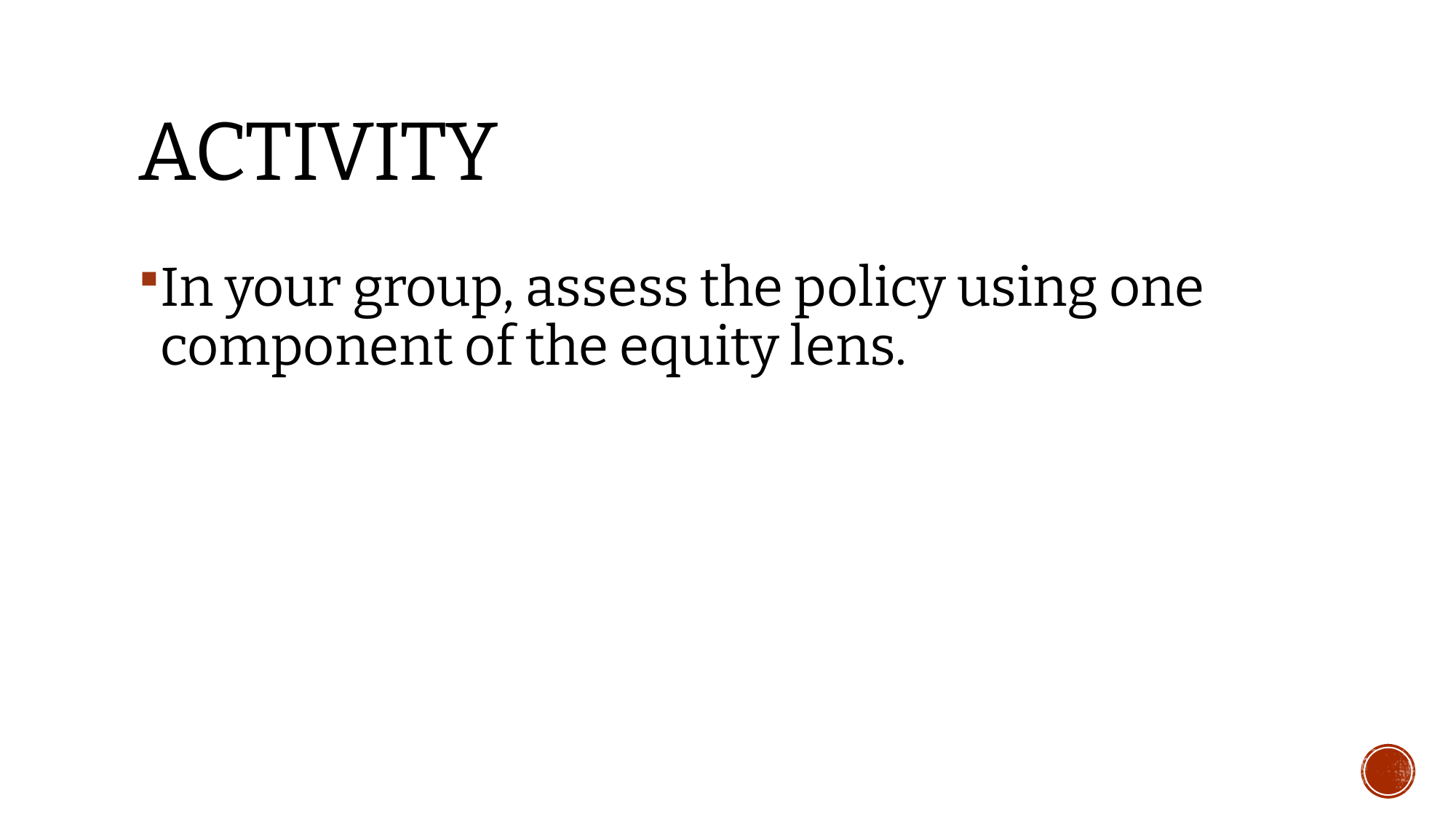

# Activity
In your group, assess the policy using one component of the equity lens.